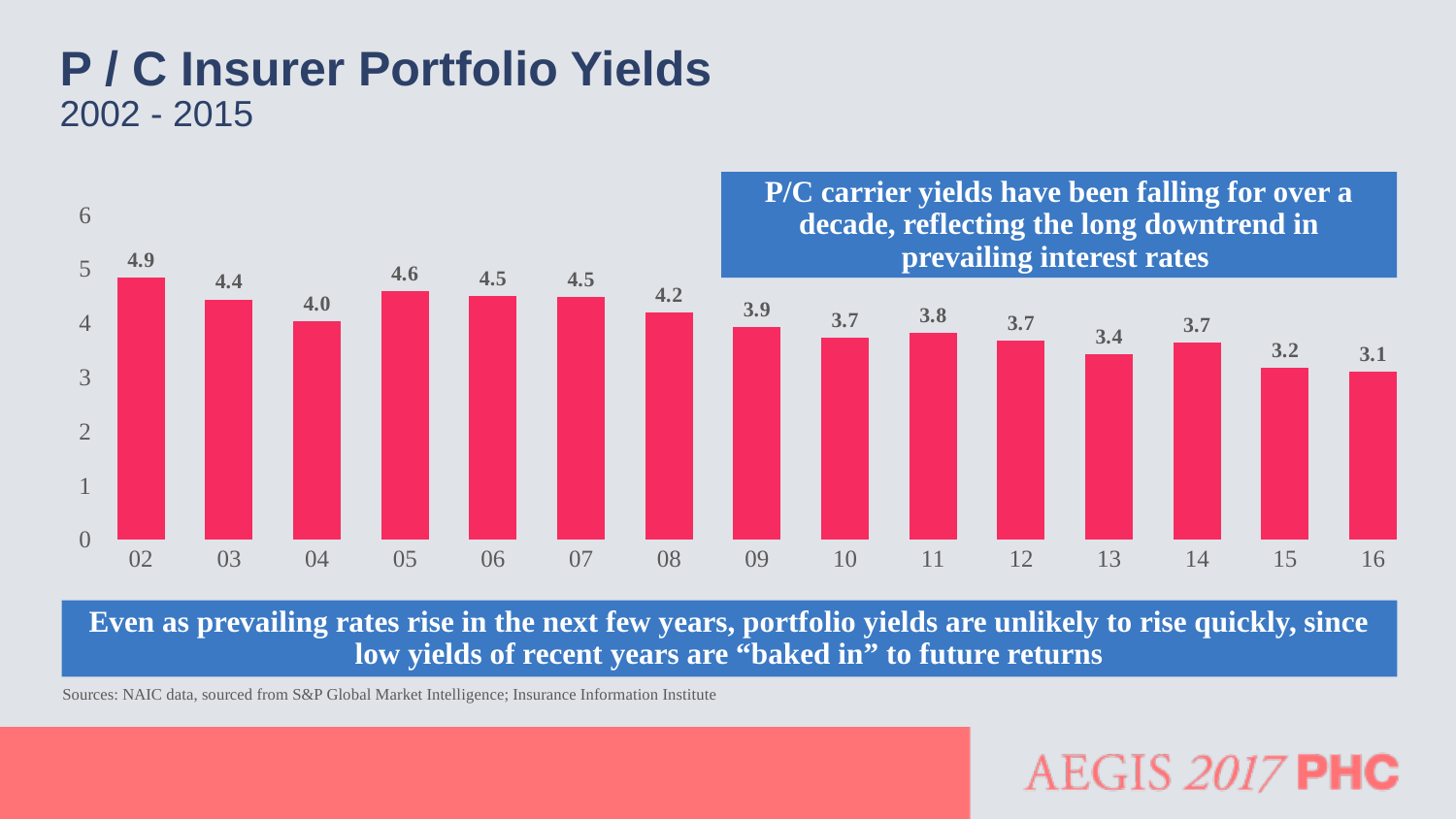

# P / C Insurer Portfolio Yields
2002 - 2015
P/C carrier yields have been falling for over a decade, reflecting the long downtrend in prevailing interest rates

### Chart

| Category | Investment Income |
|---|---|
| 02 | 4.85 |
| 03 | 4.44 |
| 04 | 4.03 |
| 05 | 4.59 |
| 06 | 4.5 |
| 07 | 4.49 |
| 08 | 4.2 |
| 09 | 3.93 |
| 10 | 3.73 |
| 11 | 3.83 |
| 12 | 3.68 |
| 13 | 3.43 |
| 14 | 3.65 |
| 15 | 3.18 |
| 16 | 3.1 |
Even as prevailing rates rise in the next few years, portfolio yields are unlikely to rise quickly, since low yields of recent years are “baked in” to future returns
Sources: NAIC data, sourced from S&P Global Market Intelligence; Insurance Information Institute